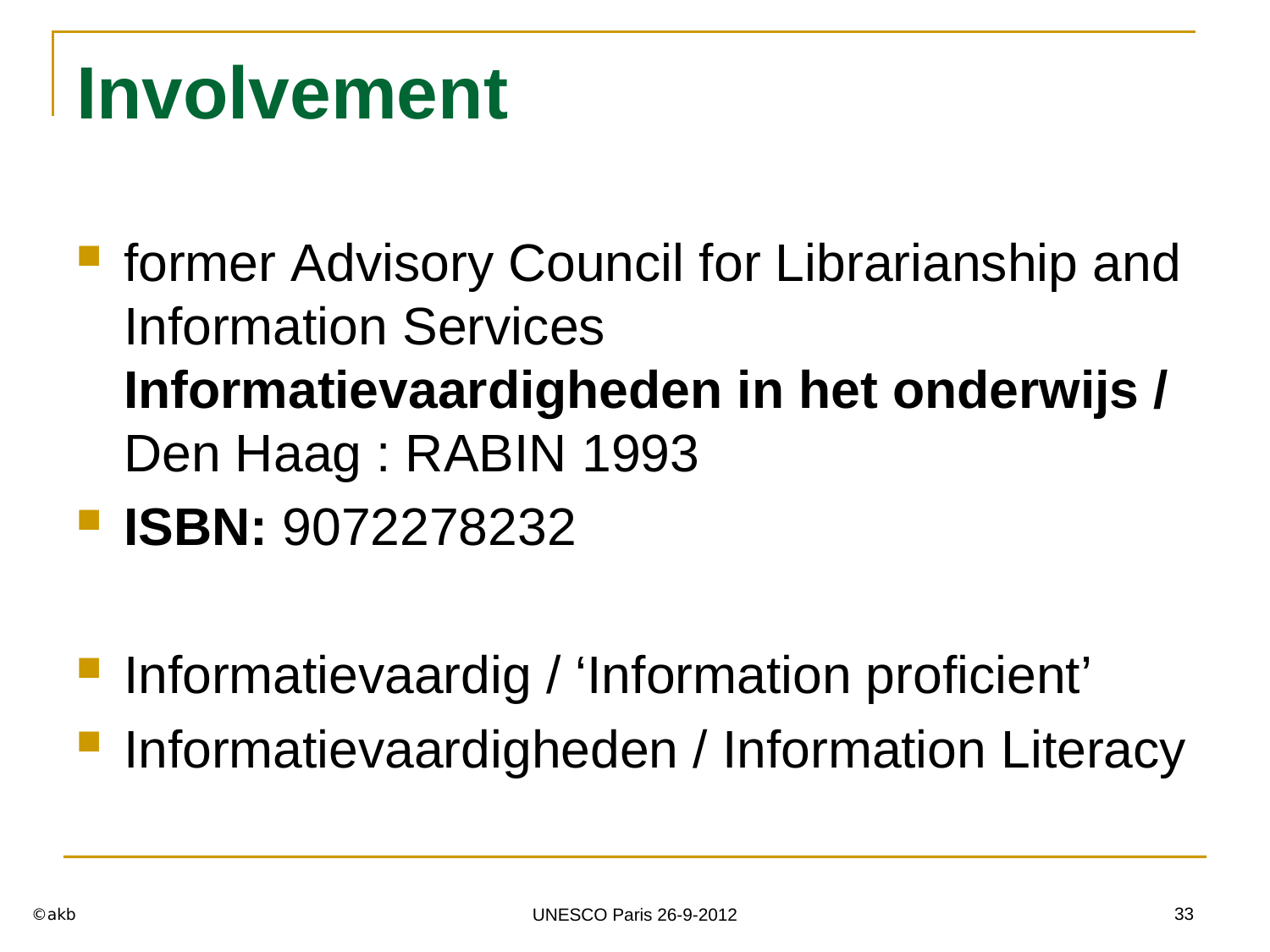

# Involvement
former Advisory Council for Librarianship and Information Services Informatievaardigheden in het onderwijs / Den Haag : RABIN 1993
ISBN: 9072278232

Informatievaardig / ‘Information proficient’
Informatievaardigheden / Information Literacy
©akb
33
UNESCO Paris 26-9-2012